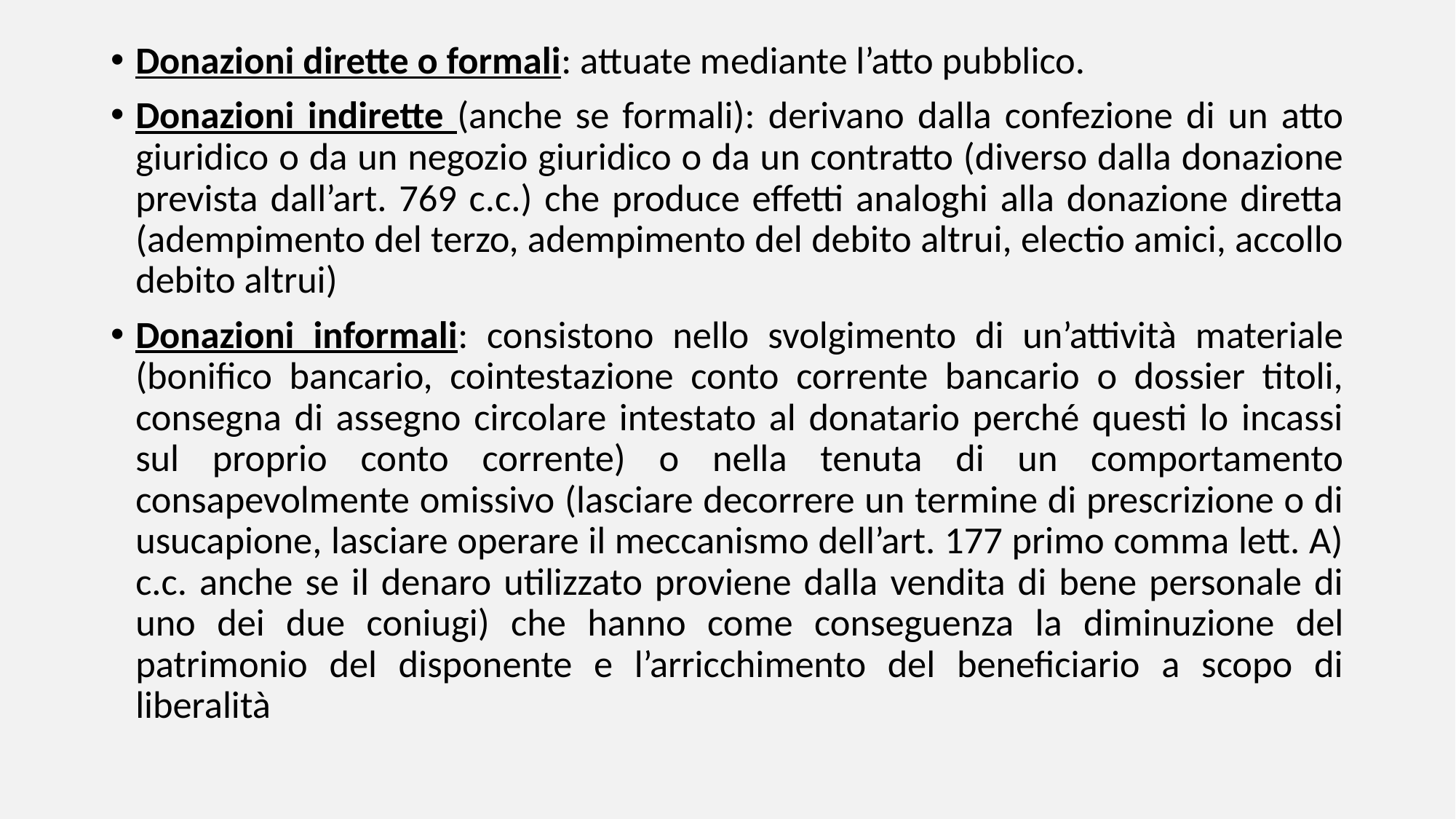

Donazioni dirette o formali: attuate mediante l’atto pubblico.
Donazioni indirette (anche se formali): derivano dalla confezione di un atto giuridico o da un negozio giuridico o da un contratto (diverso dalla donazione prevista dall’art. 769 c.c.) che produce effetti analoghi alla donazione diretta (adempimento del terzo, adempimento del debito altrui, electio amici, accollo debito altrui)
Donazioni informali: consistono nello svolgimento di un’attività materiale (bonifico bancario, cointestazione conto corrente bancario o dossier titoli, consegna di assegno circolare intestato al donatario perché questi lo incassi sul proprio conto corrente) o nella tenuta di un comportamento consapevolmente omissivo (lasciare decorrere un termine di prescrizione o di usucapione, lasciare operare il meccanismo dell’art. 177 primo comma lett. A) c.c. anche se il denaro utilizzato proviene dalla vendita di bene personale di uno dei due coniugi) che hanno come conseguenza la diminuzione del patrimonio del disponente e l’arricchimento del beneficiario a scopo di liberalità